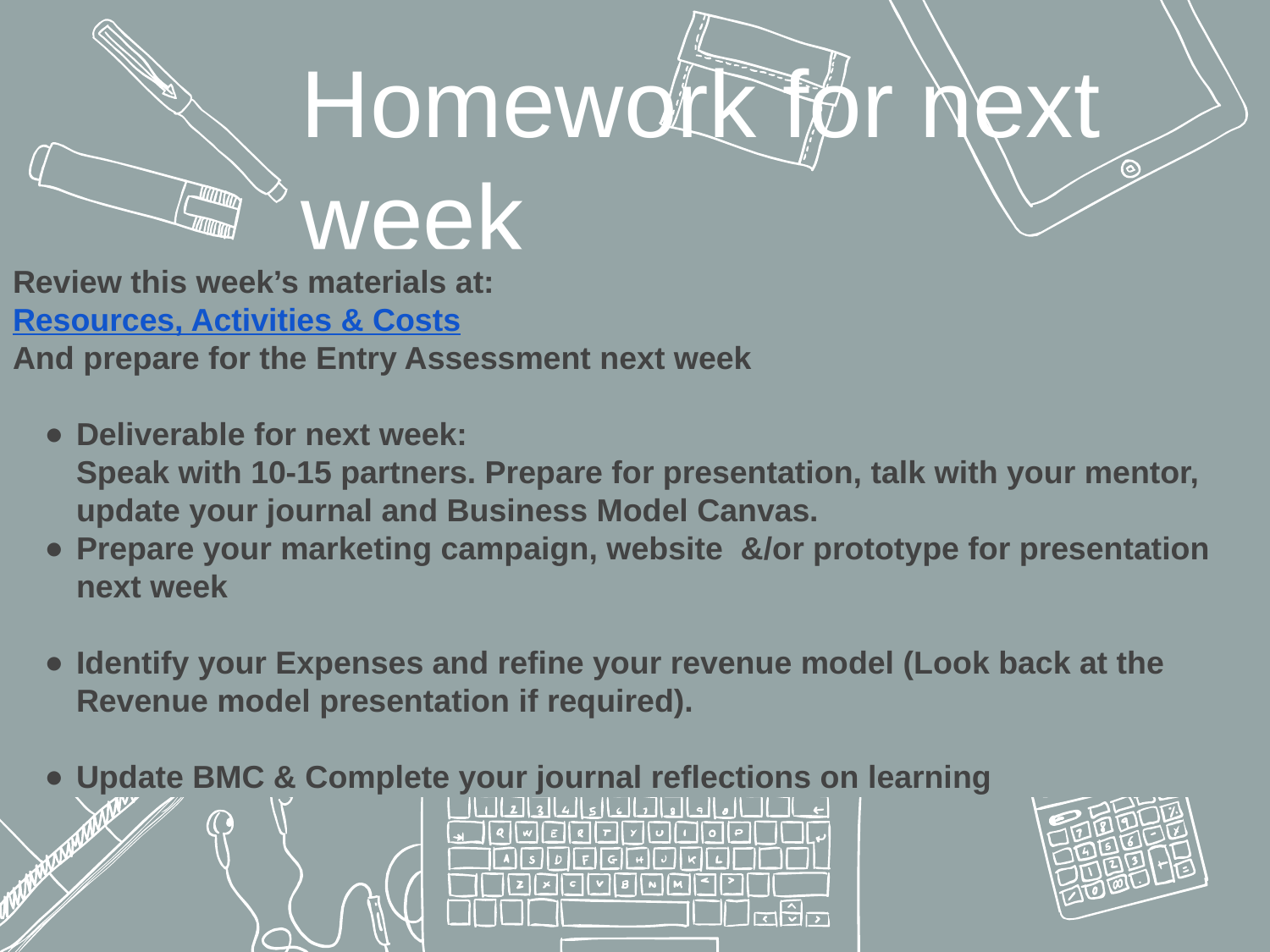

# Homework for next week
Review this week’s materials at:
Resources, Activities & Costs
And prepare for the Entry Assessment next week

Deliverable for next week:
Speak with 10-15 partners. Prepare for presentation, talk with your mentor, update your journal and Business Model Canvas.
Prepare your marketing campaign, website  &/or prototype for presentation next week

Identify your Expenses and refine your revenue model (Look back at the Revenue model presentation if required).
Update BMC & Complete your journal reflections on learning